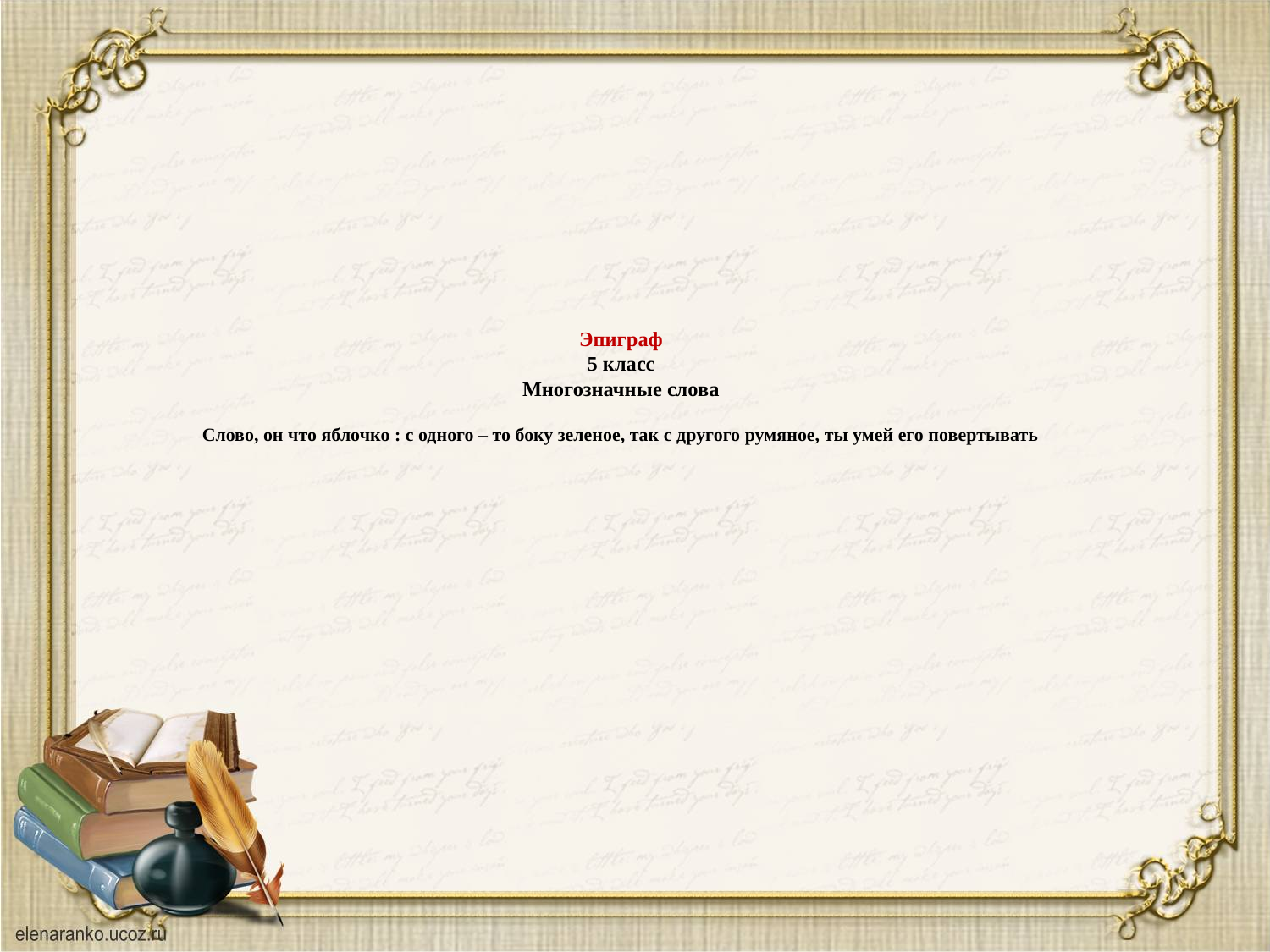

# Эпиграф 5 класс Многозначные слова Слово, он что яблочко : с одного – то боку зеленое, так с другого румяное, ты умей его повертывать